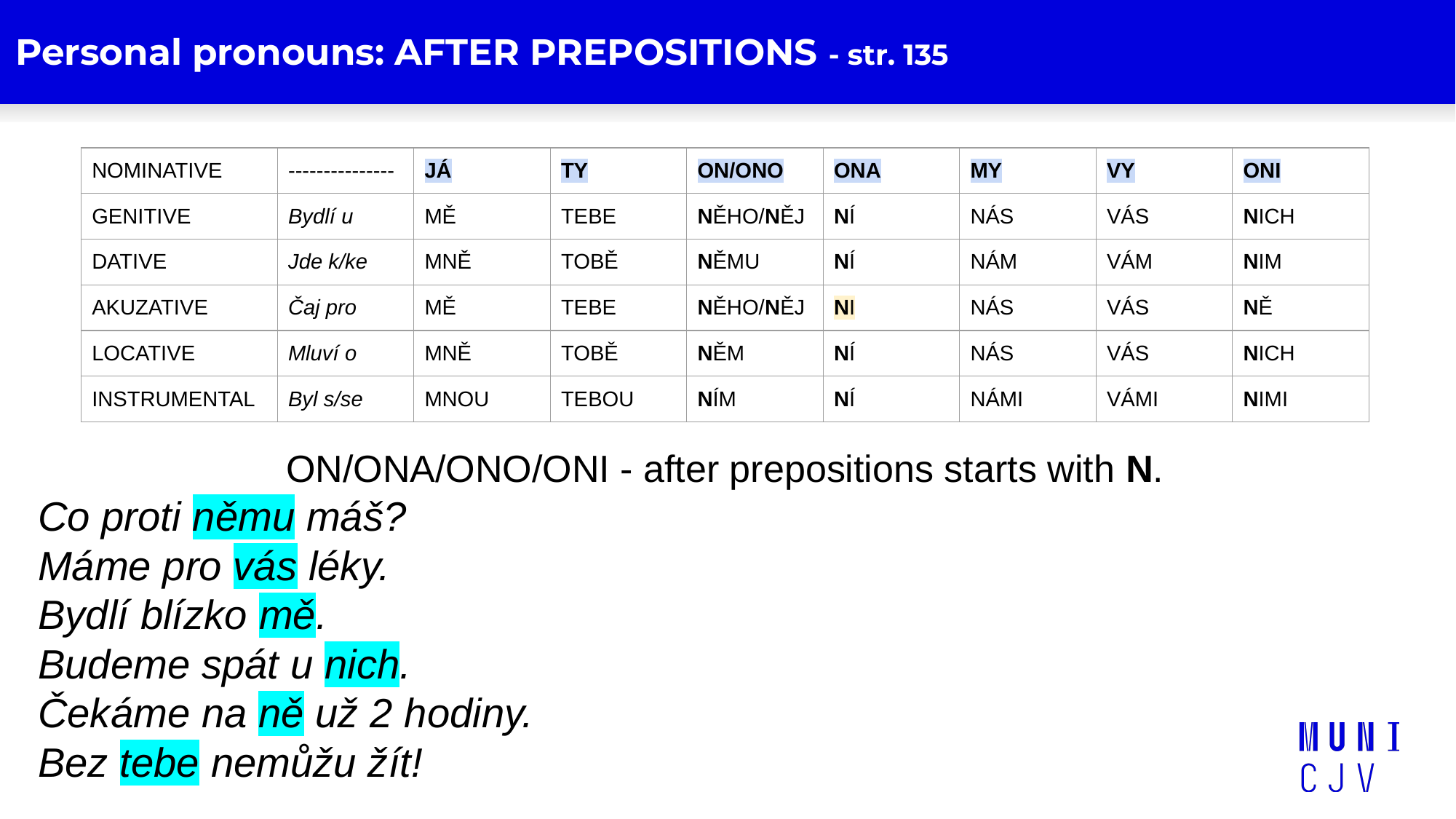

# Personal pronouns: AFTER PREPOSITIONS - str. 135

ON/ONA/ONO/ONI - after prepositions starts with N.
Co proti němu máš?
Máme pro vás léky.
Bydlí blízko mě.
Budeme spát u nich.
Čekáme na ně už 2 hodiny.
Bez tebe nemůžu žít!

| NOMINATIVE | --------------- | JÁ | TY | ON/ONO | ONA | MY | VY | ONI |
| --- | --- | --- | --- | --- | --- | --- | --- | --- |
| GENITIVE | Bydlí u | MĚ | TEBE | NĚHO/NĚJ | NÍ | NÁS | VÁS | NICH |
| DATIVE | Jde k/ke | MNĚ | TOBĚ | NĚMU | NÍ | NÁM | VÁM | NIM |
| AKUZATIVE | Čaj pro | MĚ | TEBE | NĚHO/NĚJ | NI | NÁS | VÁS | NĚ |
| LOCATIVE | Mluví o | MNĚ | TOBĚ | NĚM | NÍ | NÁS | VÁS | NICH |
| INSTRUMENTAL | Byl s/se | MNOU | TEBOU | NÍM | NÍ | NÁMI | VÁMI | NIMI |